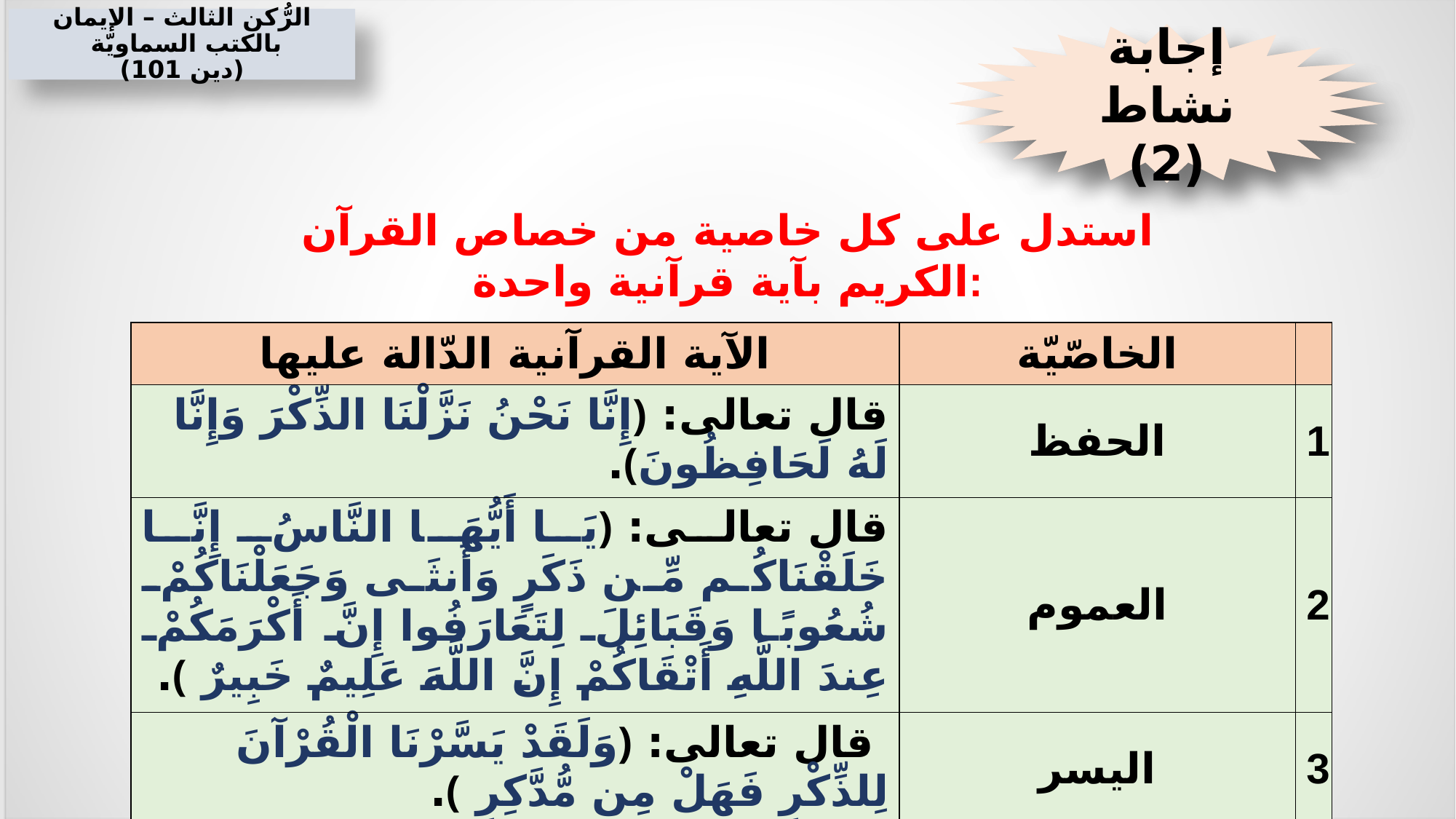

الرُّكن الثالث – الإيمان بالكتب السماويّة
(دين 101)
نشاط (2)
إجابة نشاط (2)
استدل على كل خاصية من خصاص القرآن الكريم بآية قرآنية واحدة:
| الآية القرآنية الدّالة عليها | الخاصّيّة |  |
| --- | --- | --- |
| قال تعالى: ﴿إِنَّا نَحْنُ نَزَّلْنَا الذِّكْرَ وَإِنَّا لَهُ لَحَافِظُونَ﴾. | الحفظ | 1 |
| قال تعالى: ﴿يَا أَيُّهَا النَّاسُ إِنَّا خَلَقْنَاكُم مِّن ذَكَرٍ وَأُنثَى وَجَعَلْنَاكُمْ شُعُوبًا وَقَبَائِلَ لِتَعَارَفُوا إِنَّ أَكْرَمَكُمْ عِندَ اللَّهِ أَتْقَاكُمْ إِنَّ اللَّهَ عَلِيمٌ خَبِيرٌ ﴾. | العموم | 2 |
| قال تعالى: ﴿وَلَقَدْ يَسَّرْنَا الْقُرْآنَ لِلذِّكْرِ فَهَلْ مِن مُّدَّكِرٍ ﴾. | اليسر | 3 |
| الآية القرآنية الدّالة عليها | الخاصّيّة |  |
| --- | --- | --- |
|  | الحفظ | 1 |
|  | العموم | 2 |
|  | اليسر | 3 |